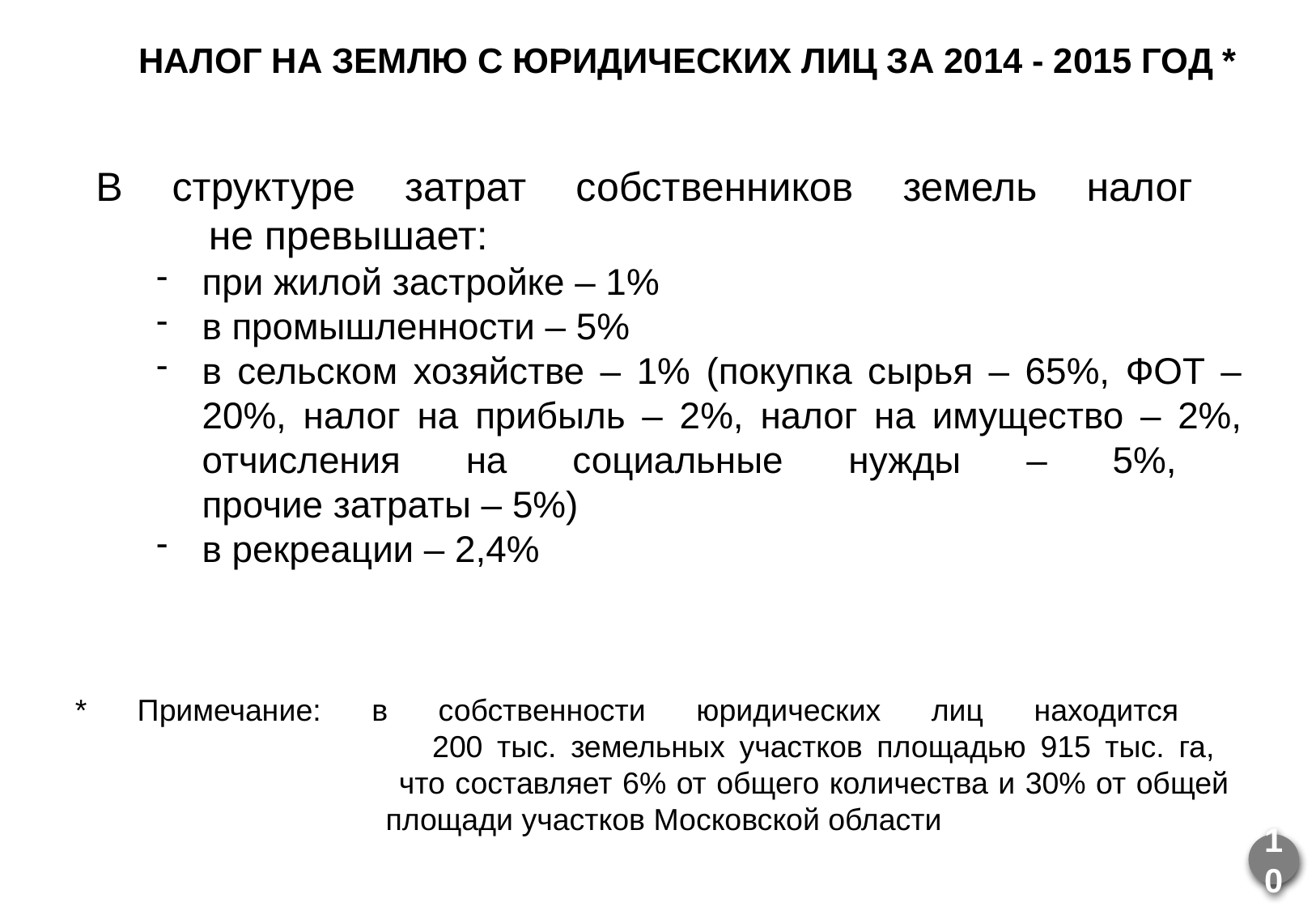

налог на землю с Юридических лиц за 2014 - 2015 год *

В структуре затрат собственников земель налог
          не превышает:
при жилой застройке – 1%
в промышленности – 5%
в сельском хозяйстве – 1% (покупка сырья – 65%, ФОТ – 20%, налог на прибыль – 2%, налог на имущество – 2%, отчисления на социальные нужды – 5%,
прочие затраты – 5%)
в рекреации – 2,4%

* Примечание: в собственности юридических лиц находится
		        200 тыс. земельных участков площадью 915 тыс. га,
		        что составляет 6% от общего количества и 30% от общей 		        площади участков Московской области
10